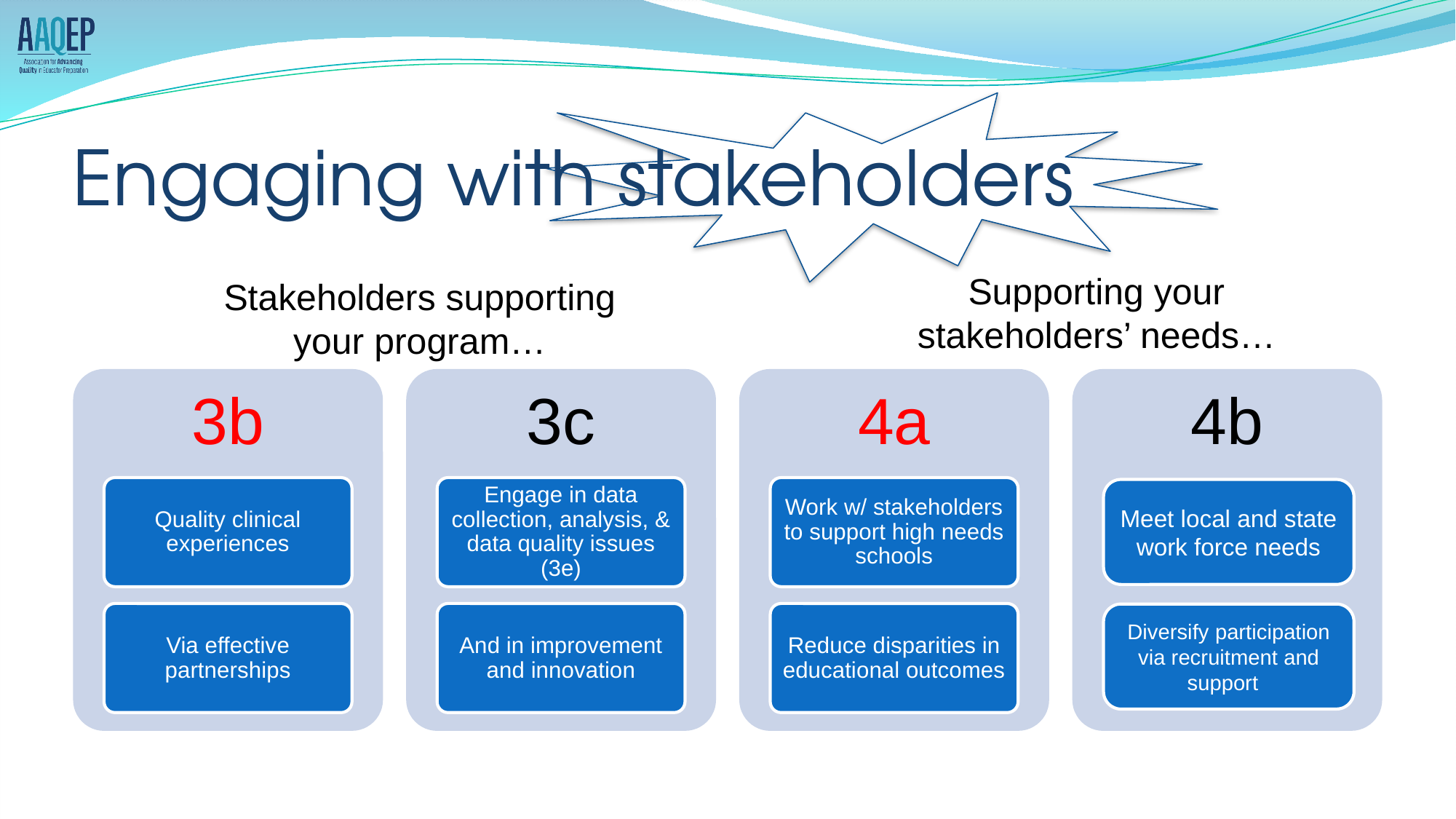

# Engaging with stakeholders

Supporting your stakeholders’ needs…
Stakeholders supporting your program…

3b

3c

4a

4b

Quality clinical experiences
Engage in data collection, analysis, & data quality issues (3e)
Work w/ stakeholders to support high needs schools

Via effective partnerships
And in improvement and innovation
Reduce disparities in educational outcomes
Meet local and state work force needs
Diversify participation via recruitment and support